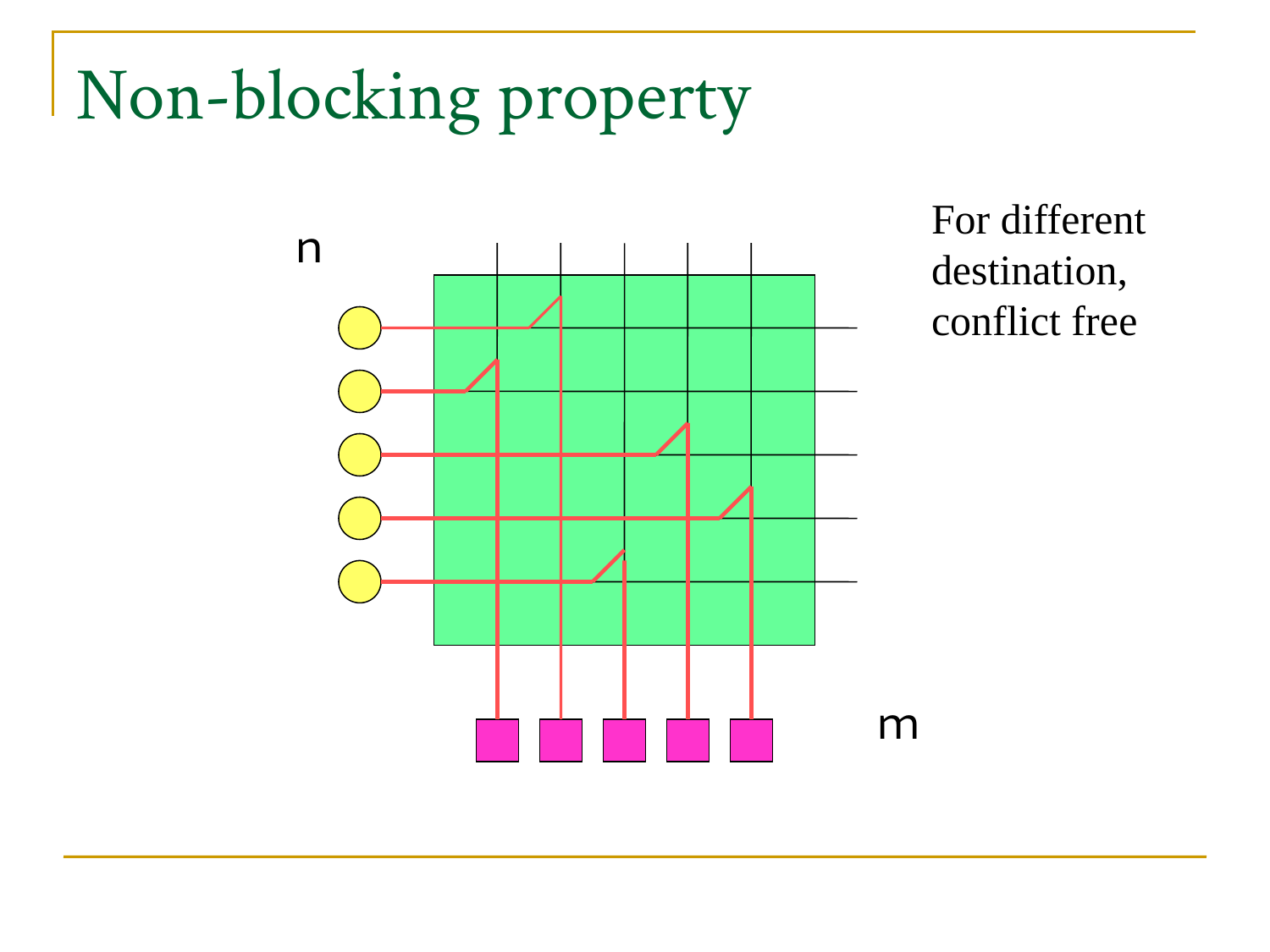

# Non-blocking property
For different
destination,
conflict free
ｎ

ｍ